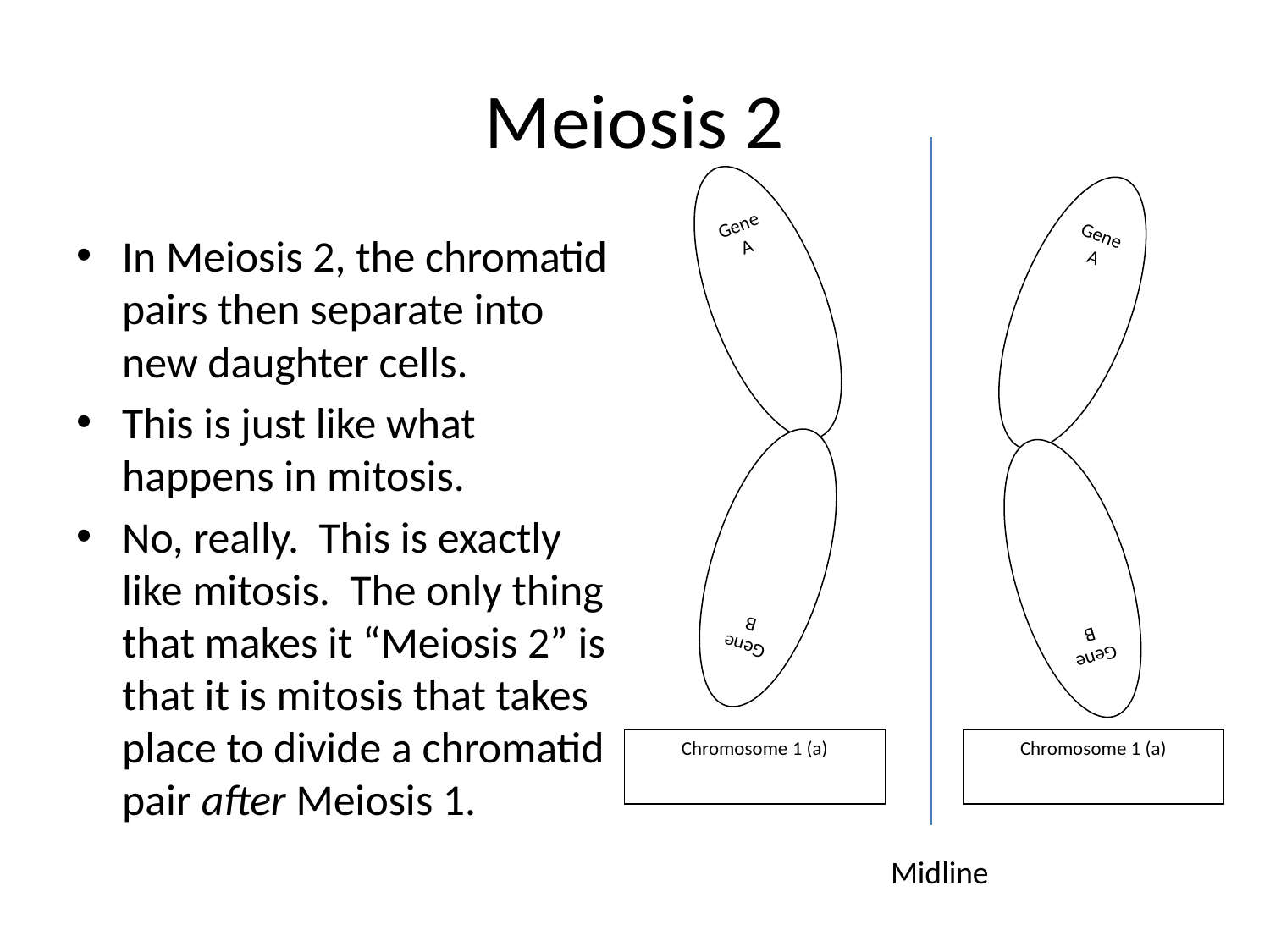

# Meiosis 2
Gene A
Gene B
Gene A
Gene B
In Meiosis 2, the chromatid pairs then separate into new daughter cells.
This is just like what happens in mitosis.
No, really.  This is exactly like mitosis.  The only thing that makes it “Meiosis 2” is that it is mitosis that takes place to divide a chromatid pair after Meiosis 1.
Chromosome 1 (a)
Chromosome 1 (a)
Midline